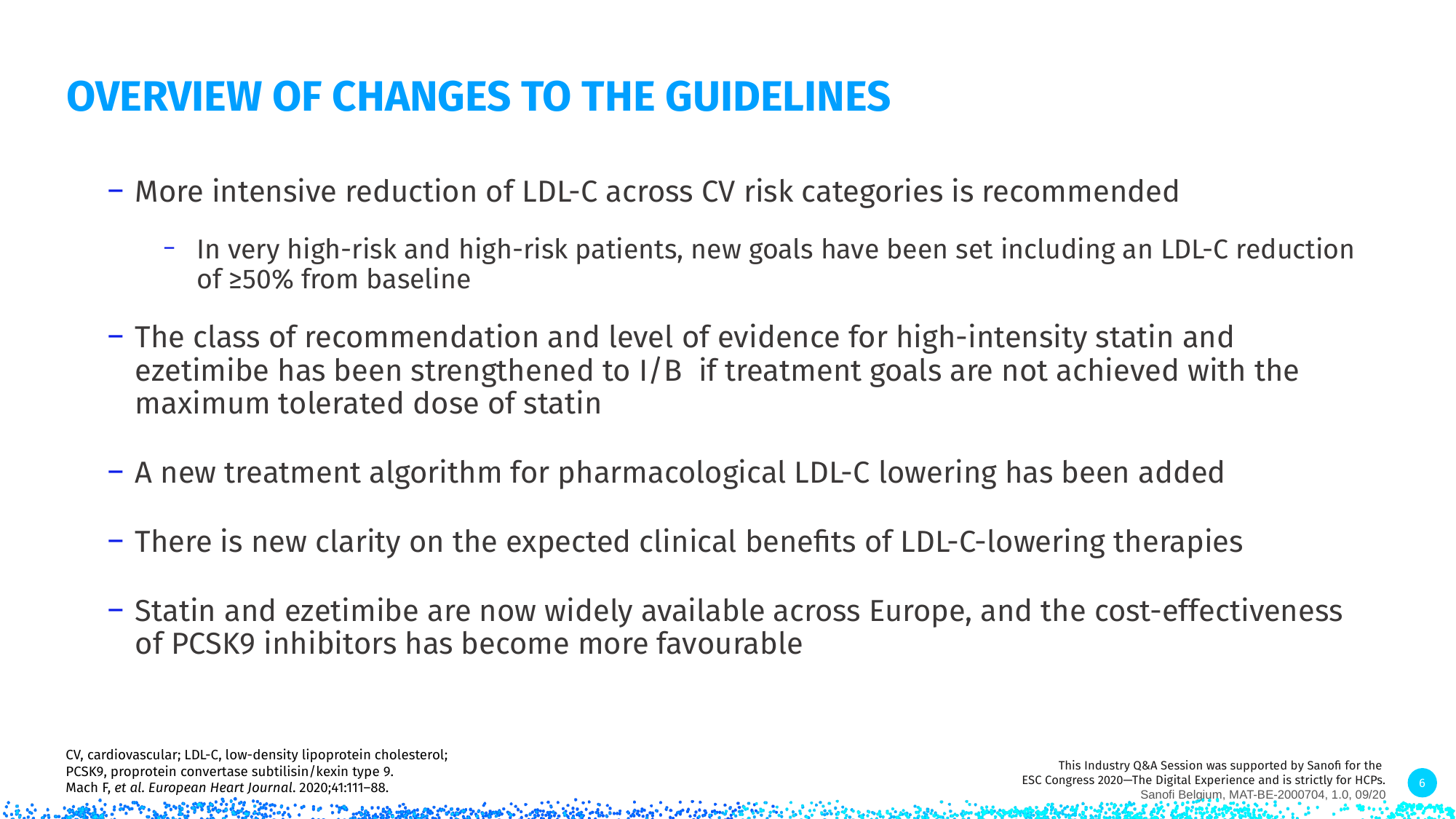

# Overview of changes to the guidelines
More intensive reduction of LDL-C across CV risk categories is recommended
In very high-risk and high-risk patients, new goals have been set including an LDL-C reduction of ≥50% from baseline
The class of recommendation and level of evidence for high-intensity statin and ezetimibe has been strengthened to I/B  if treatment goals are not achieved with the maximum tolerated dose of statin
A new treatment algorithm for pharmacological LDL-C lowering has been added
There is new clarity on the expected clinical benefits of LDL-C-lowering therapies
Statin and ezetimibe are now widely available across Europe, and the cost-effectiveness of PCSK9 inhibitors has become more favourable
CV, cardiovascular; LDL-C, low-density lipoprotein cholesterol;
PCSK9, proprotein convertase subtilisin/kexin type 9.
Mach F, et al. European Heart Journal. 2020;41:111–88.